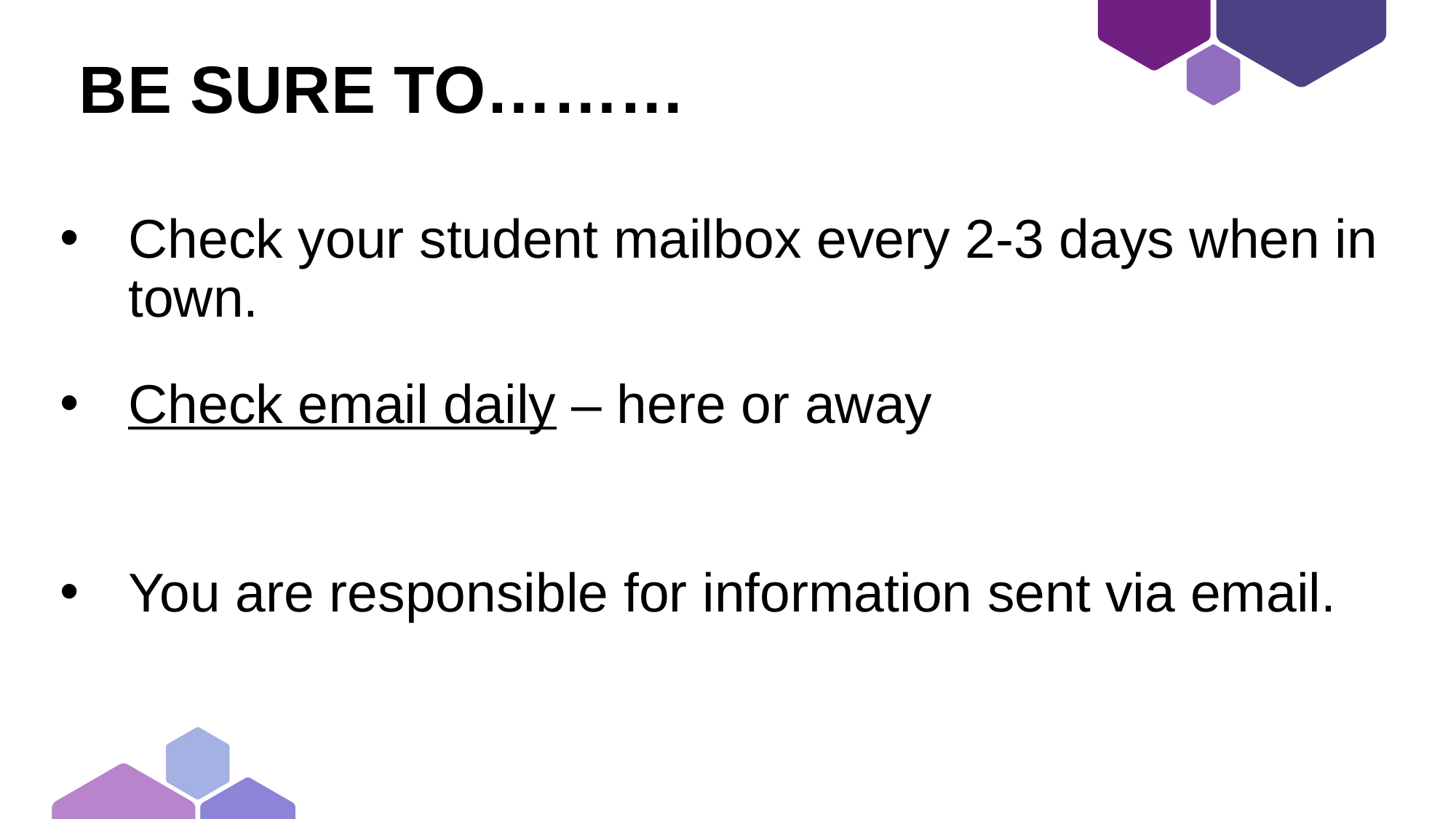

# BE SURE To………
Check your student mailbox every 2-3 days when in town.

Check email daily – here or away

You are responsible for information sent via email.